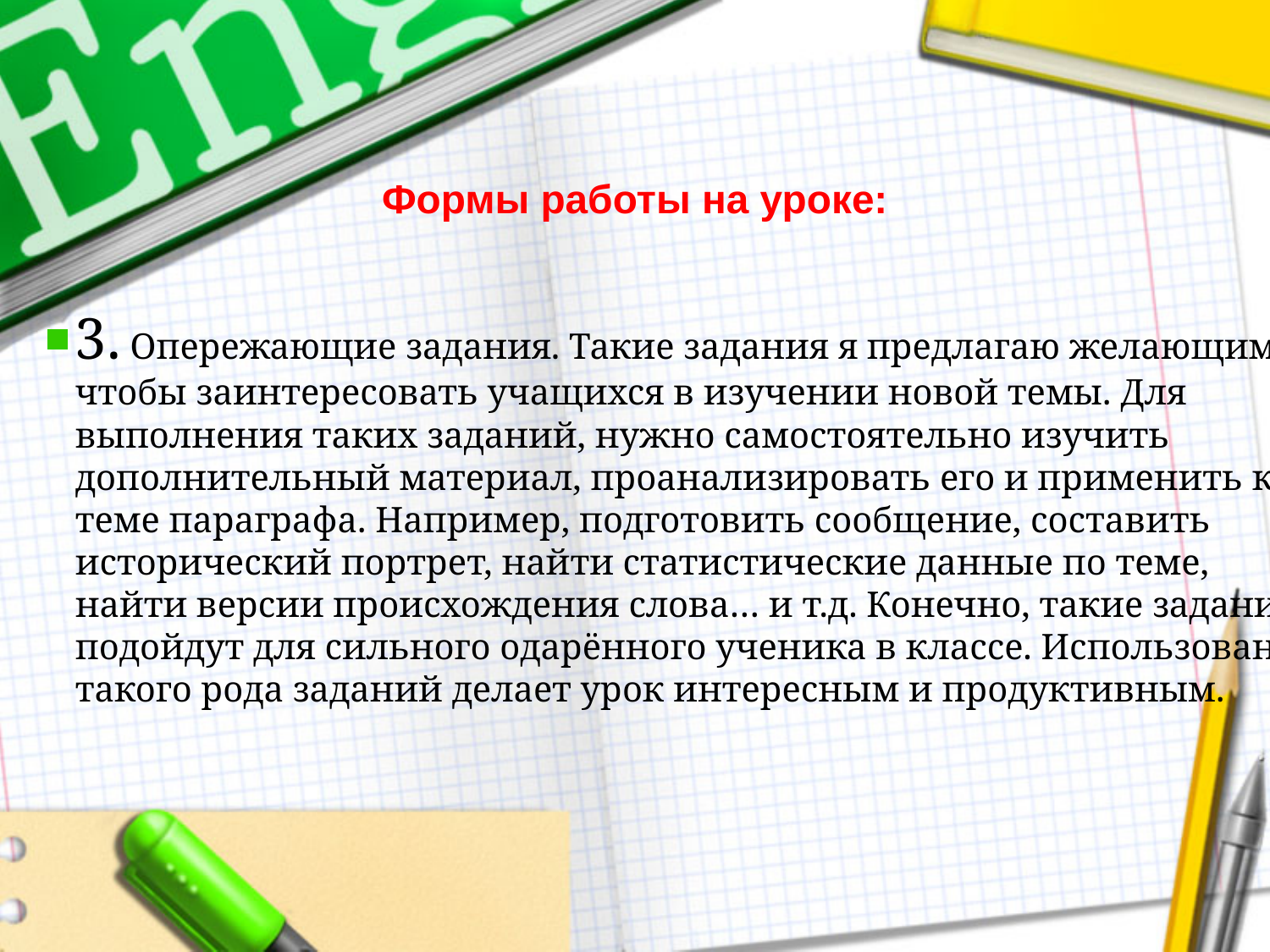

# Формы работы на уроке:
3. Опережающие задания. Такие задания я предлагаю желающим, чтобы заинтересовать учащихся в изучении новой темы. Для выполнения таких заданий, нужно самостоятельно изучить дополнительный материал, проанализировать его и применить к теме параграфа. Например, подготовить сообщение, составить исторический портрет, найти статистические данные по теме, найти версии происхождения слова… и т.д. Конечно, такие задания подойдут для сильного одарённого ученика в классе. Использование такого рода заданий делает урок интересным и продуктивным.